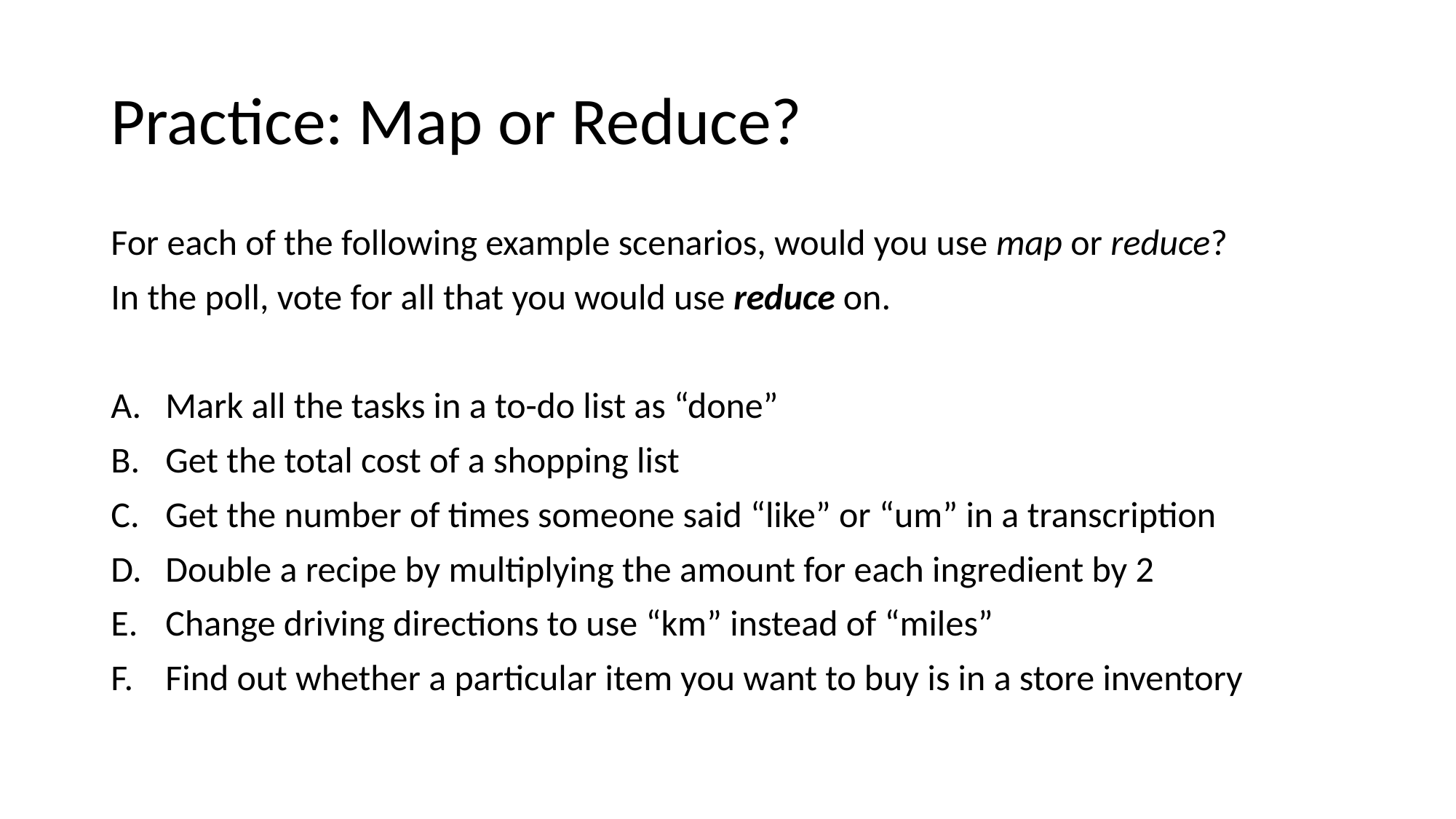

# Practice: Map or Reduce?
For each of the following example scenarios, would you use map or reduce?
In the poll, vote for all that you would use reduce on.

Mark all the tasks in a to-do list as “done”
Get the total cost of a shopping list
Get the number of times someone said “like” or “um” in a transcription
Double a recipe by multiplying the amount for each ingredient by 2
Change driving directions to use “km” instead of “miles”
Find out whether a particular item you want to buy is in a store inventory